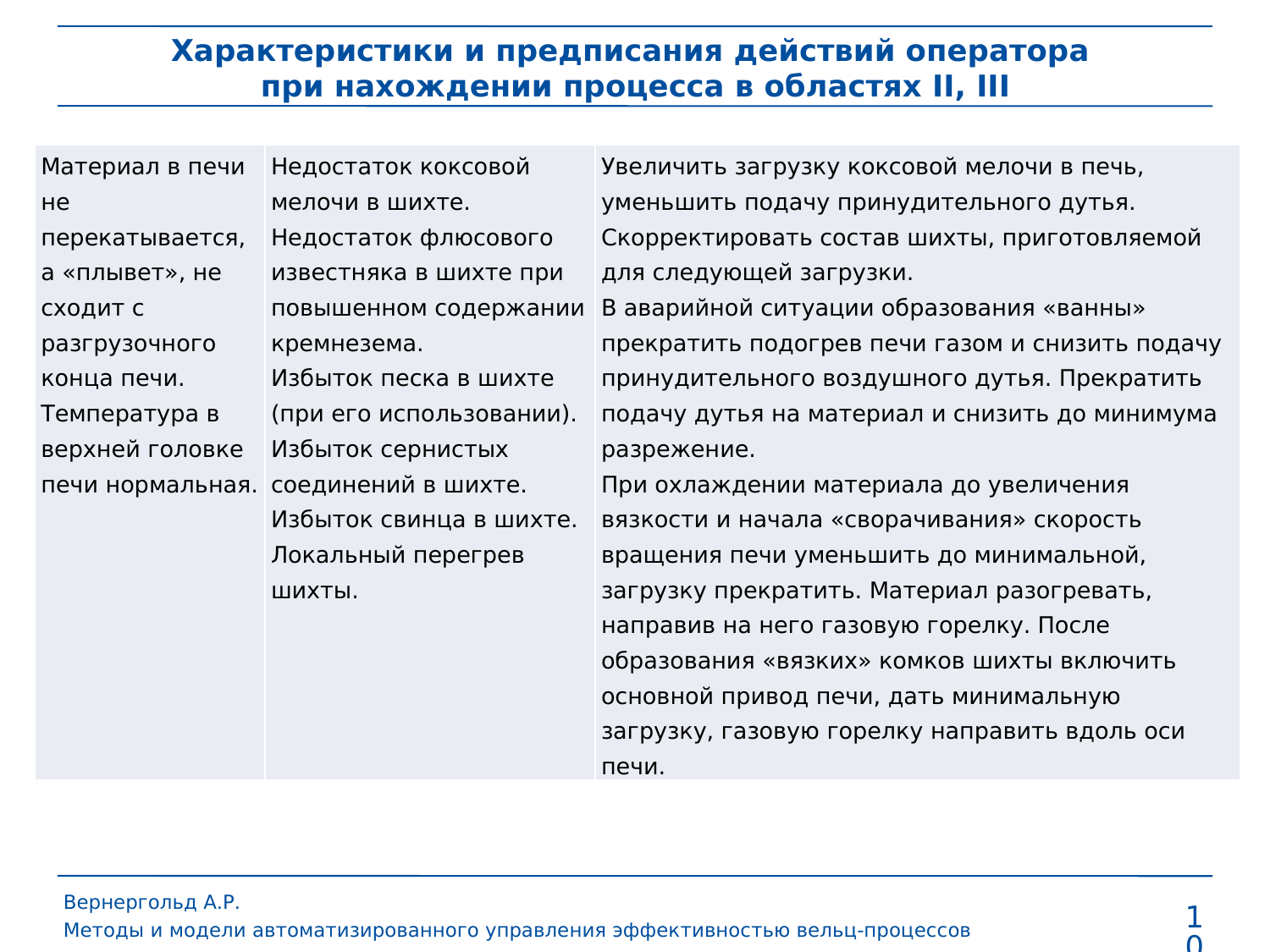

Характеристики и предписания действий оператора
при нахождении процесса в областях II, III

| Материал в печи не перекатывается, а «плывет», не сходит с разгрузочного конца печи. Температура в верхней головке печи нормальная. | Недостаток коксовой мелочи в шихте. Недостаток флюсового известняка в шихте при повышенном содержании кремнезема. Избыток песка в шихте (при его использовании). Избыток сернистых соединений в шихте. Избыток свинца в шихте. Локальный перегрев шихты. | Увеличить загрузку коксовой мелочи в печь, уменьшить подачу принудительного дутья. Скорректировать состав шихты, приготовляемой для следующей загрузки. В аварийной ситуации образования «ванны» прекратить подогрев печи газом и снизить подачу принудительного воздушного дутья. Прекратить подачу дутья на материал и снизить до минимума разрежение. При охлаждении материала до увеличения вязкости и начала «сворачивания» скорость вращения печи уменьшить до минимальной, загрузку прекратить. Материал разогревать, направив на него газовую горелку. После образования «вязких» комков шихты включить основной привод печи, дать минимальную загрузку, газовую горелку направить вдоль оси печи. |
| --- | --- | --- |

Вернергольд А.Р.
Методы и модели автоматизированного управления эффективностью вельц-процессов

10